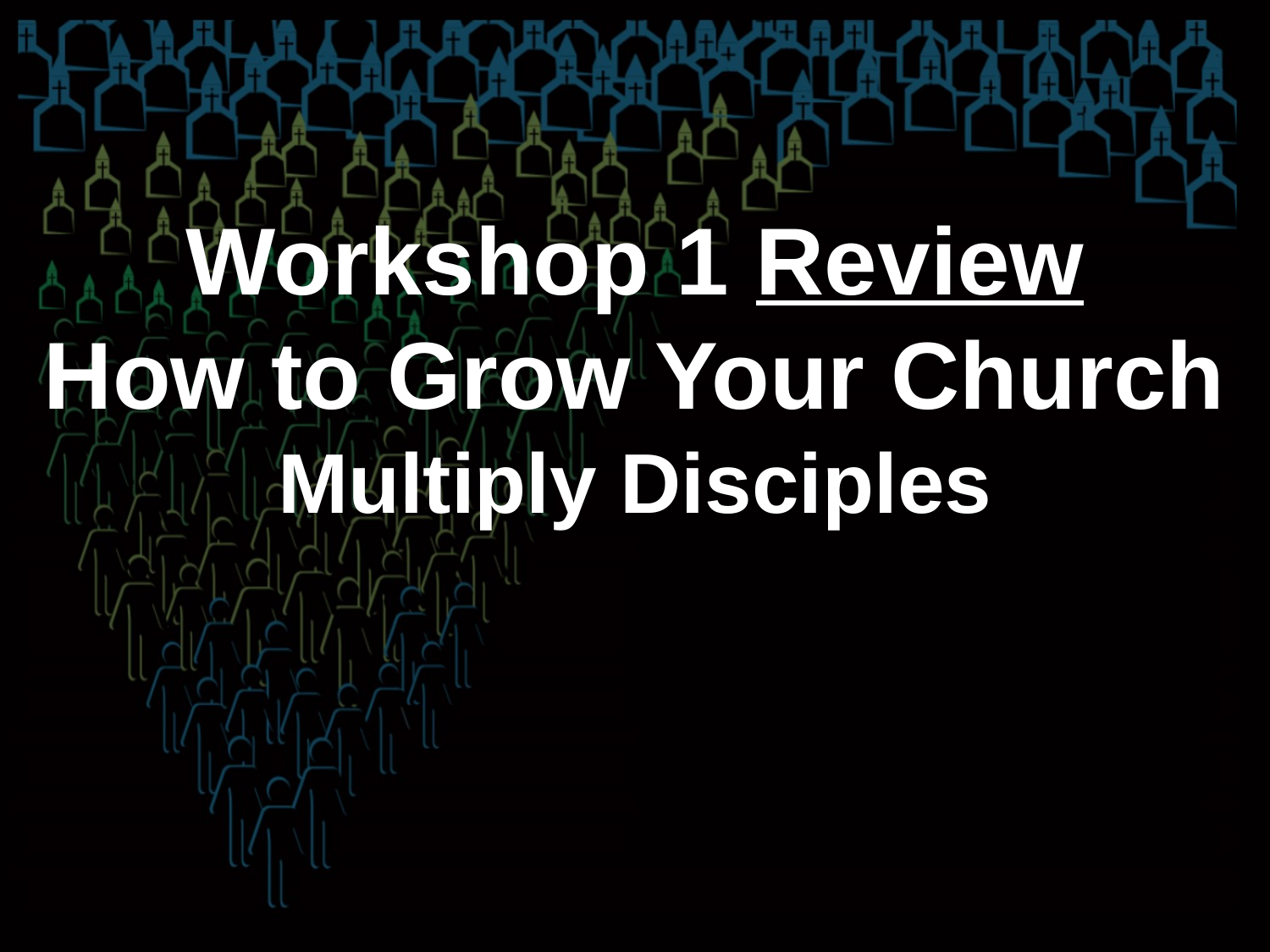

Workshop 1 Review
How to Grow Your Church
Multiply Disciples